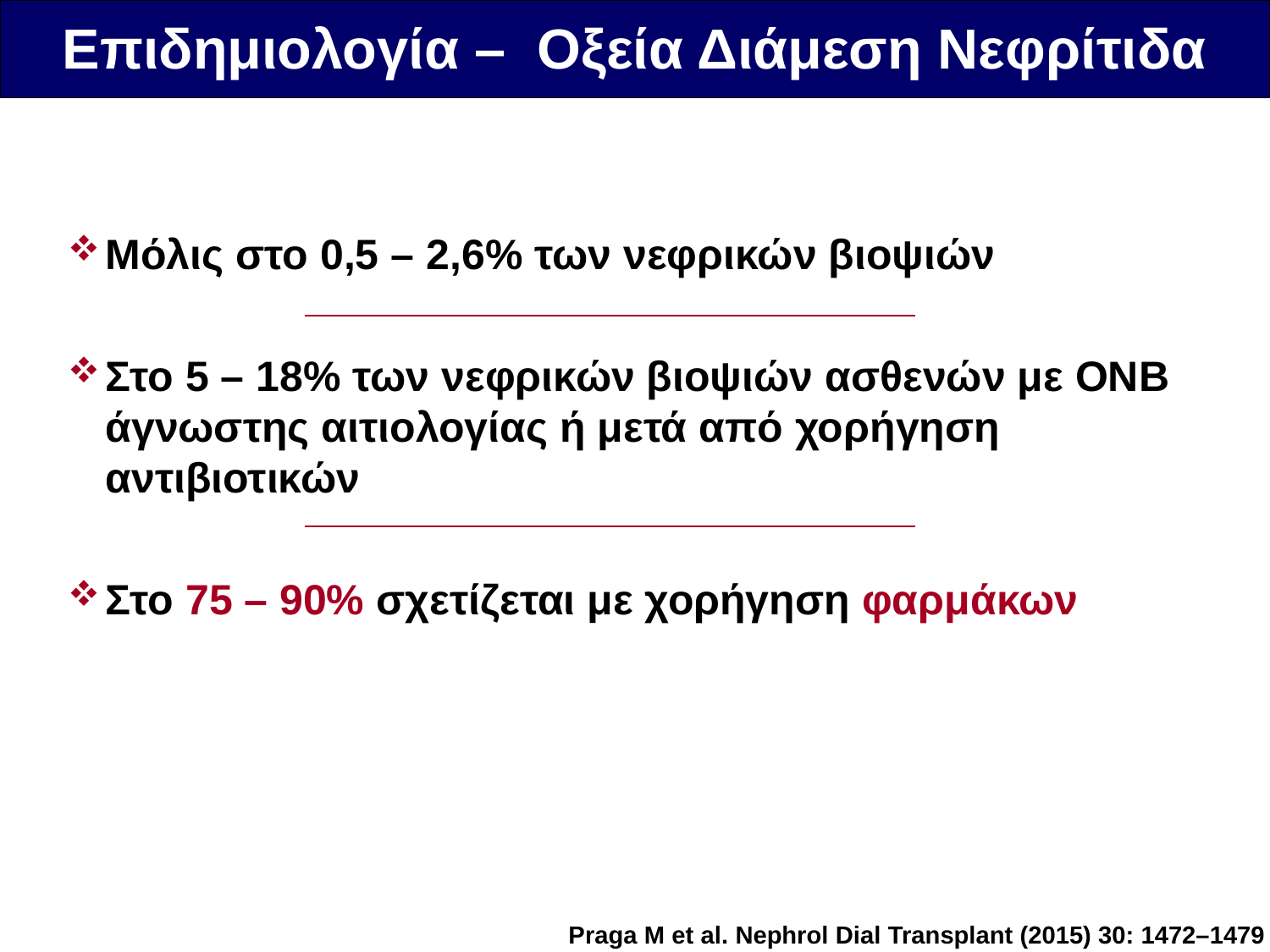

Επιδημιολογία –  Οξεία Διάμεση Νεφρίτιδα
Μόλις στο 0,5 – 2,6% των νεφρικών βιοψιών

Στο 5 – 18% των νεφρικών βιοψιών ασθενών με ΟΝΒ άγνωστης αιτιολογίας ή μετά από χορήγηση αντιβιοτικών

Στο 75 – 90% σχετίζεται με χορήγηση φαρμάκων
Praga M et al. Nephrol Dial Transplant (2015) 30: 1472–1479